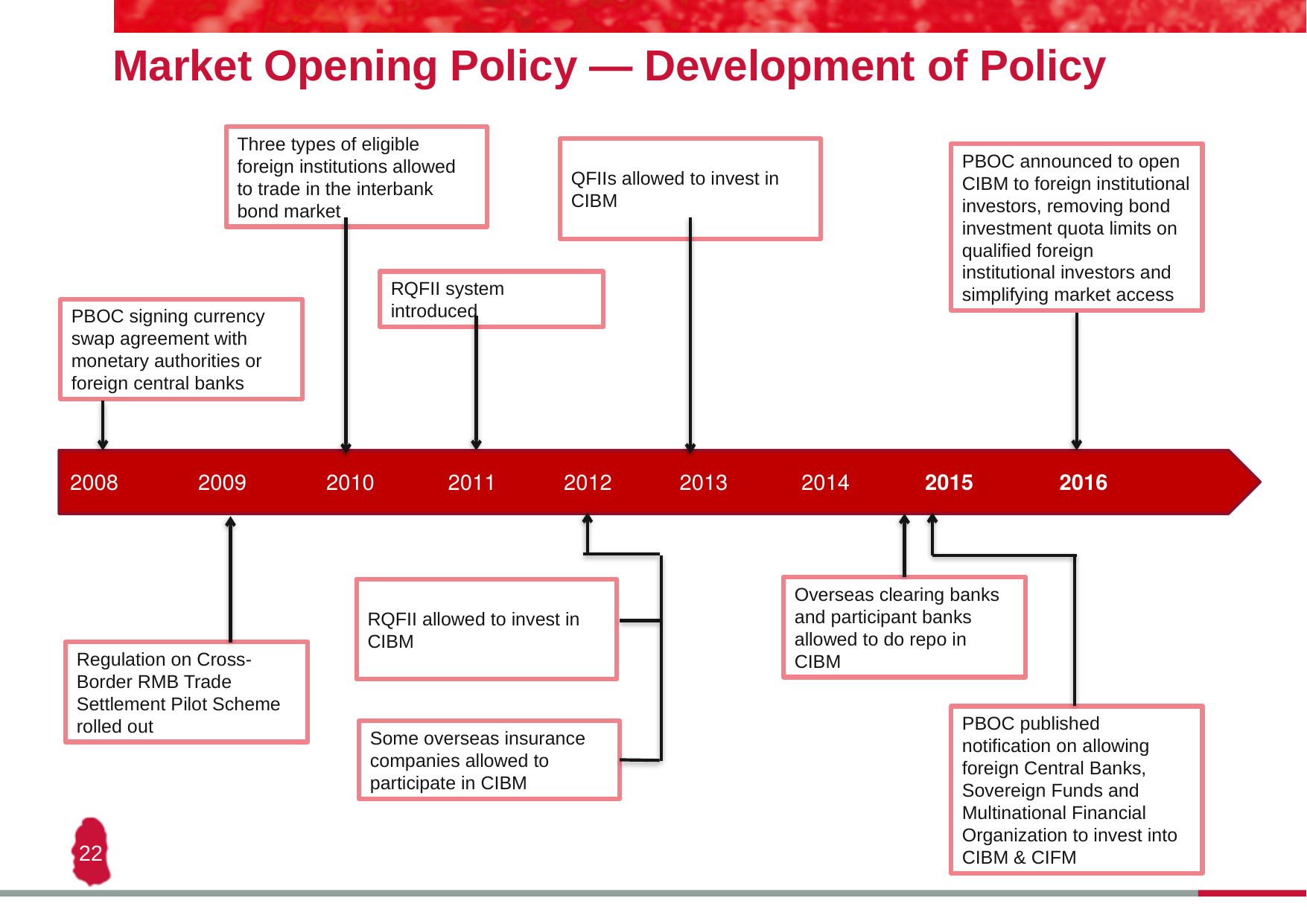

# Market Opening Policy — Development of Policy
Three types of eligible foreign institutions allowed to trade in the interbank bond market

QFIIs allowed to invest in CIBM

PBOC announced to open CIBM to foreign institutional investors, removing bond investment quota limits on qualified foreign institutional investors and simplifying market access
RQFII system introduced
PBOC signing currency swap agreement with monetary authorities or foreign central banks
2008             2009             2010            2011           2012           2013            2014            2015              2016
Overseas clearing banks and participant banks allowed to do repo in CIBM

RQFII allowed to invest in CIBM

Regulation on Cross-Border RMB Trade Settlement Pilot Scheme rolled out
PBOC published notification on allowing foreign Central Banks, Sovereign Funds and Multinational Financial Organization to invest into CIBM & CIFM
Some overseas insurance companies allowed to participate in CIBM
22